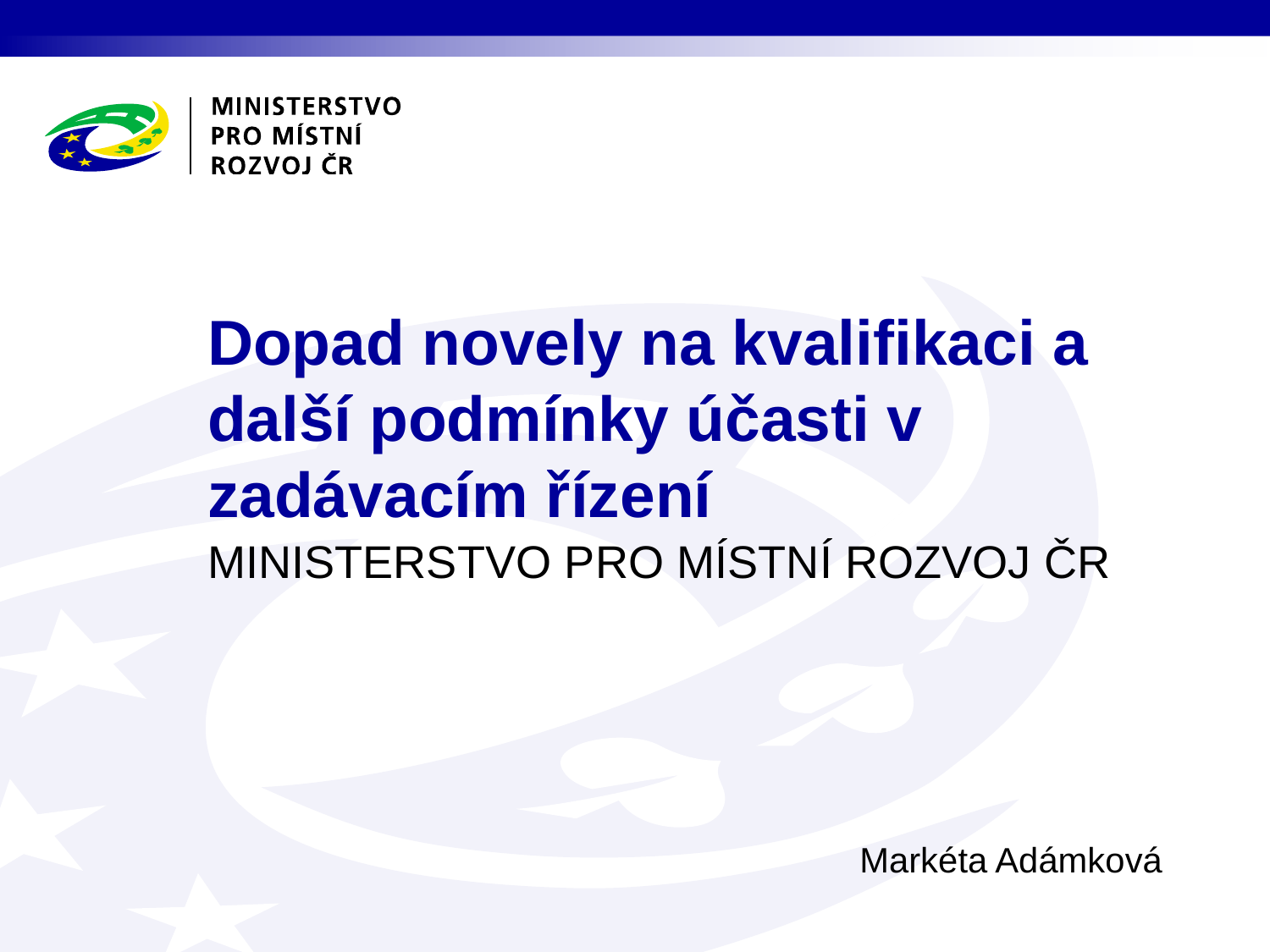

# Dopad novely na kvalifikaci a další podmínky účasti v zadávacím řízení
Markéta Adámková